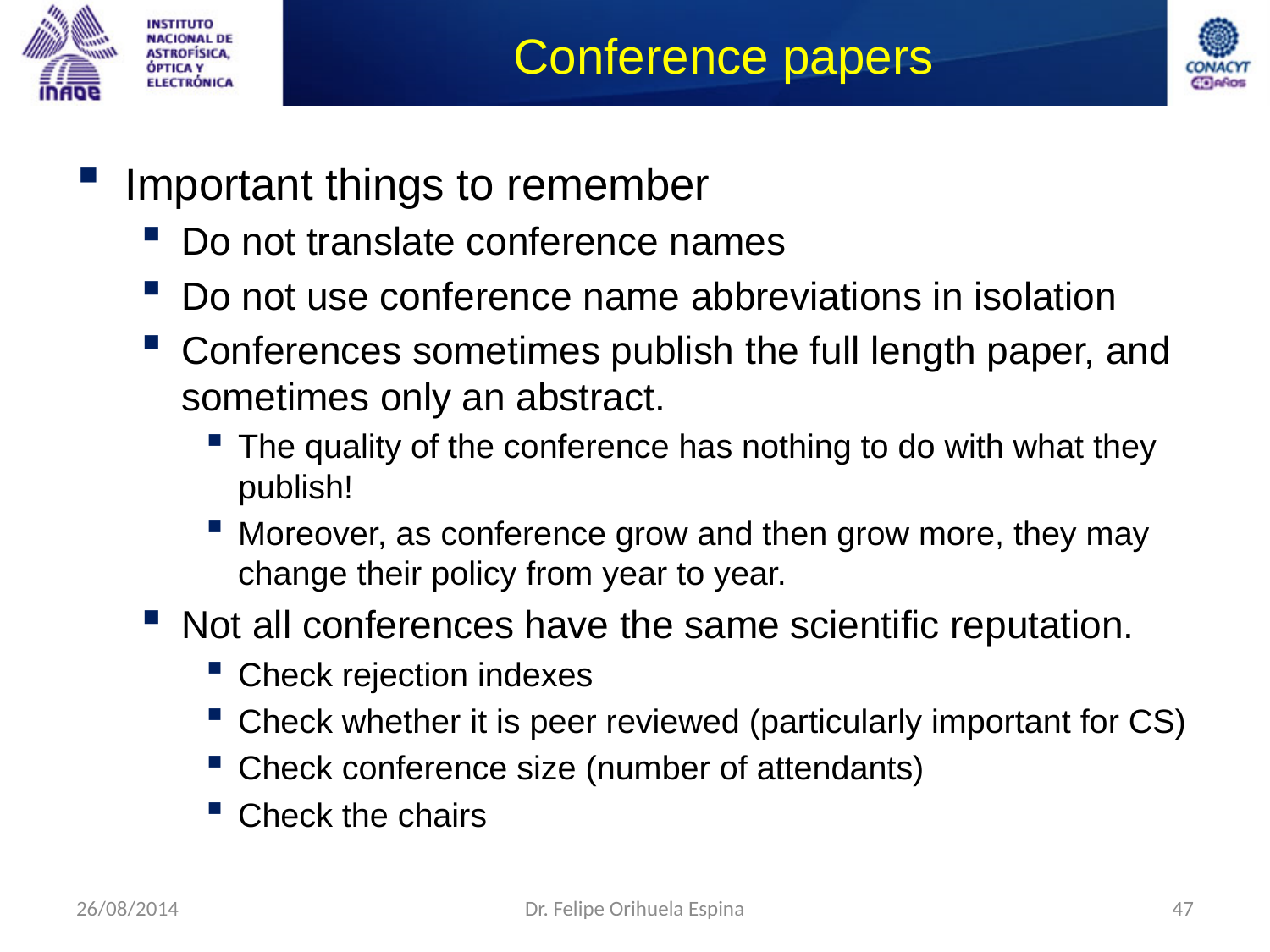

# Conference papers
Important things to remember
Do not translate conference names
Do not use conference name abbreviations in isolation
Conferences sometimes publish the full length paper, and sometimes only an abstract.
The quality of the conference has nothing to do with what they publish!
Moreover, as conference grow and then grow more, they may change their policy from year to year.
Not all conferences have the same scientific reputation.
Check rejection indexes
Check whether it is peer reviewed (particularly important for CS)
Check conference size (number of attendants)
Check the chairs

26/08/2014
Dr. Felipe Orihuela Espina
47